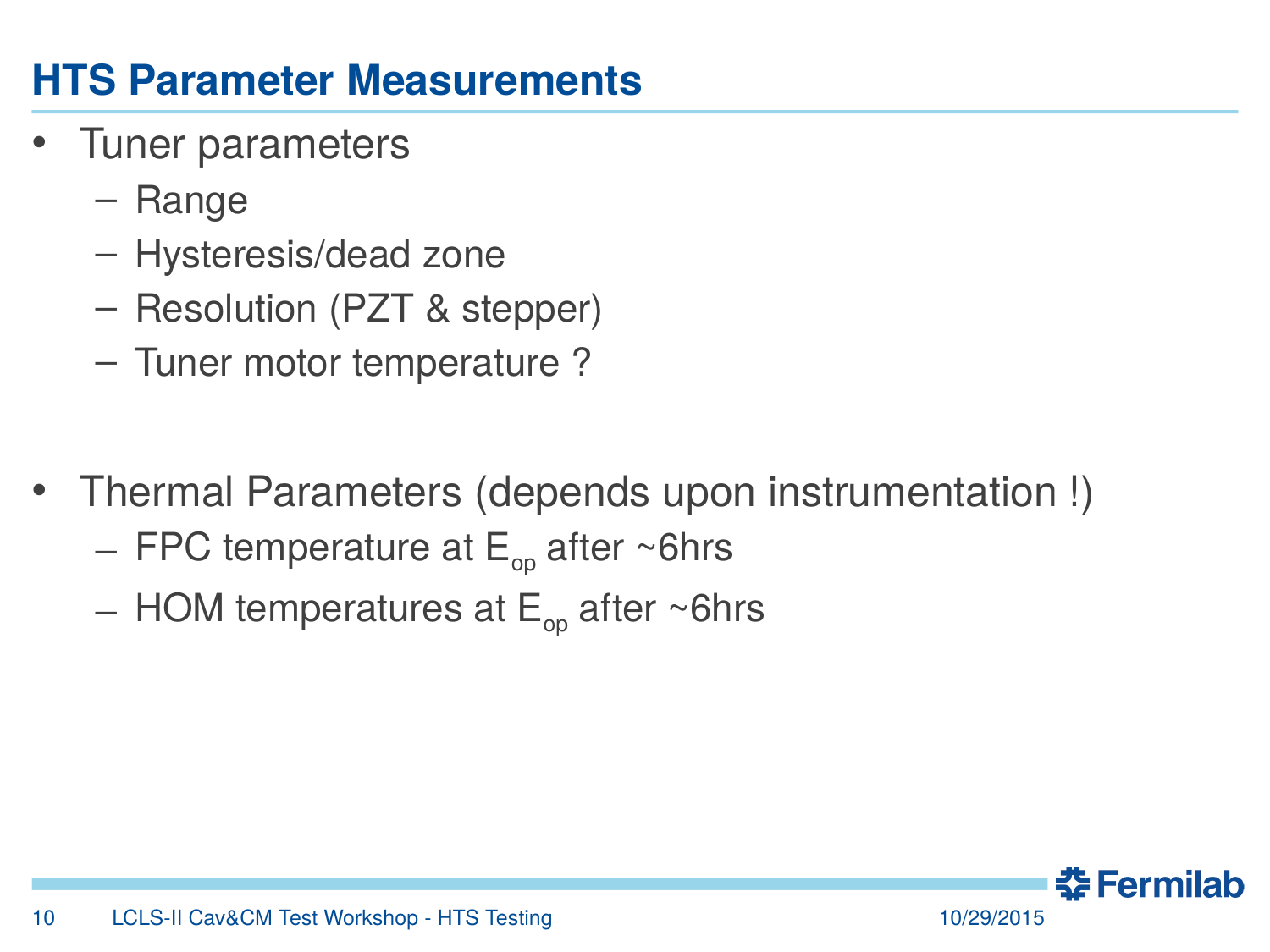

# HTS Parameter Measurements
Tuner parameters
Range
Hysteresis/dead zone
Resolution (PZT & stepper)
Tuner motor temperature ?

Thermal Parameters (depends upon instrumentation !)
FPC temperature at Eop after ~6hrs
HOM temperatures at Eop after ~6hrs
10
LCLS-II Cav&CM Test Workshop - HTS Testing
10/29/2015